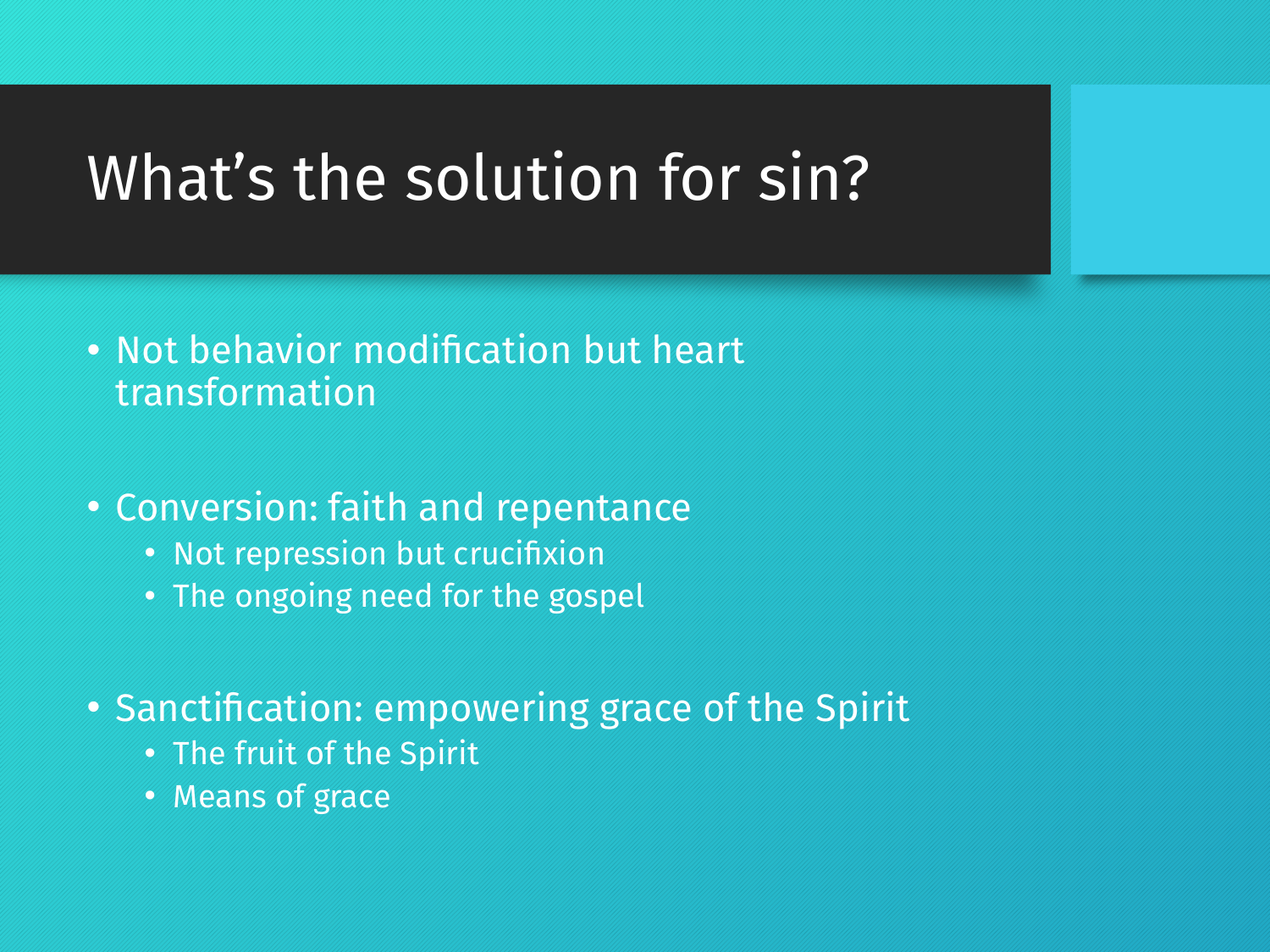

# What’s the solution for sin?
Not behavior modification but heart transformation

Conversion: faith and repentance
Not repression but crucifixion
The ongoing need for the gospel

Sanctification: empowering grace of the Spirit
The fruit of the Spirit
Means of grace